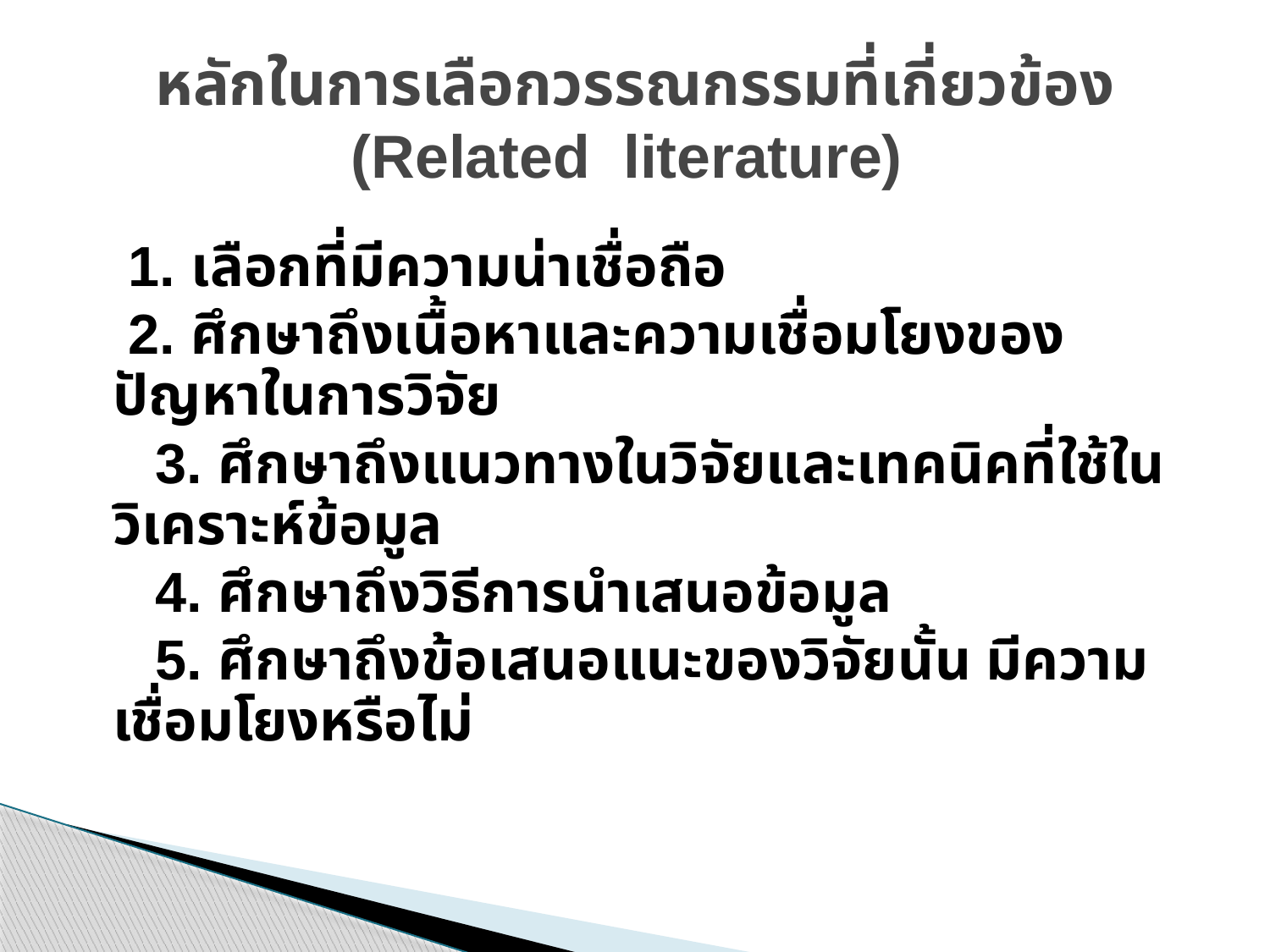

# หลักในการเลือกวรรณกรรมที่เกี่ยวข้อง (Related  literature)
  	 1. เลือกที่มีความน่าเชื่อถือ
	 2. ศึกษาถึงเนื้อหาและความเชื่อมโยงของปัญหาในการวิจัย
     3. ศึกษาถึงแนวทางในวิจัยและเทคนิคที่ใช้ในวิเคราะห์ข้อมูล
     4. ศึกษาถึงวิธีการนำเสนอข้อมูล
     5. ศึกษาถึงข้อเสนอแนะของวิจัยนั้น มีความเชื่อมโยงหรือไม่